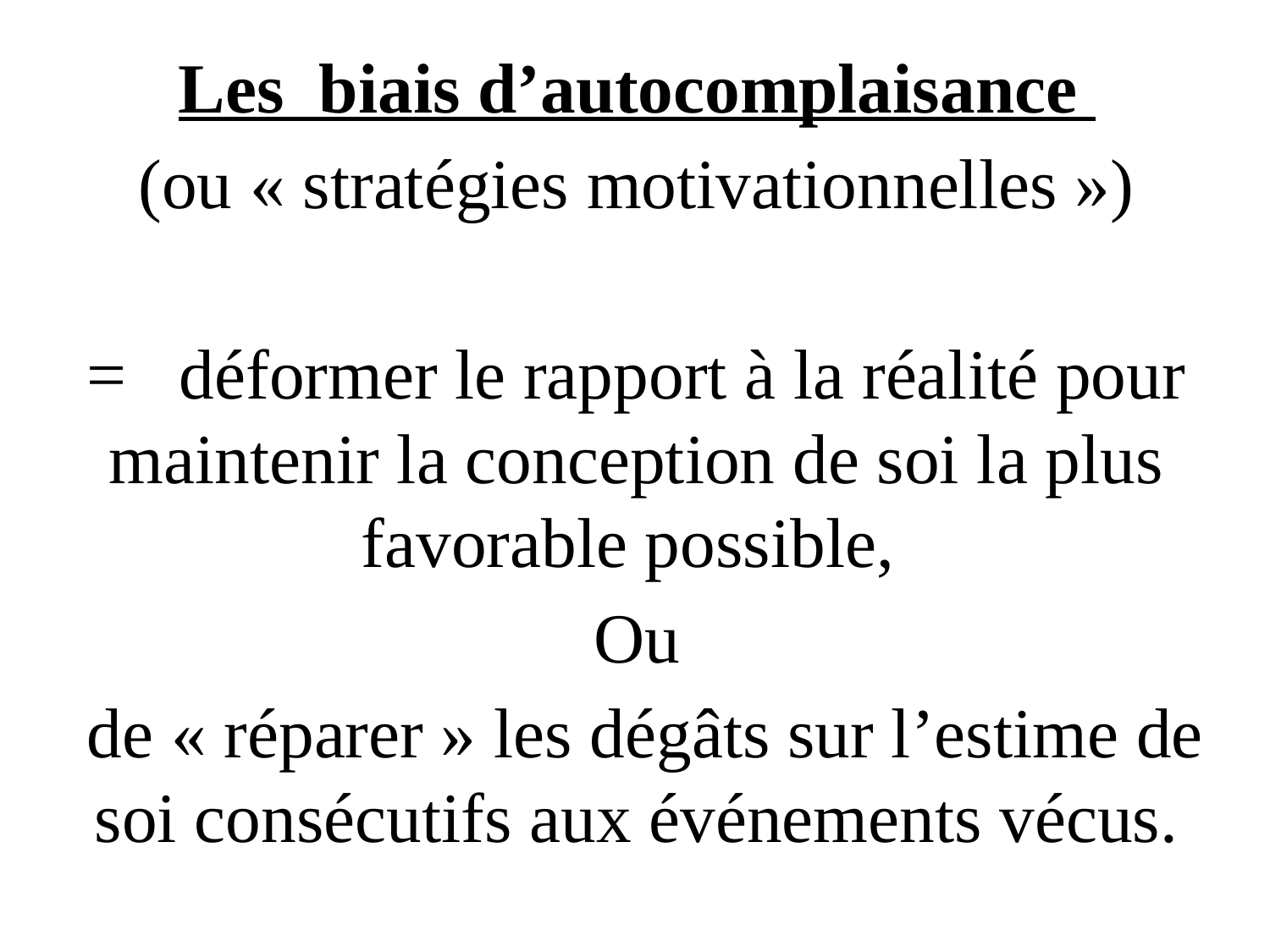

Les  biais d’autocomplaisance
(ou « stratégies motivationnelles »)

=   déformer le rapport à la réalité pour maintenir la conception de soi la plus favorable possible,
Ou
 de « réparer » les dégâts sur l’estime de soi consécutifs aux événements vécus.